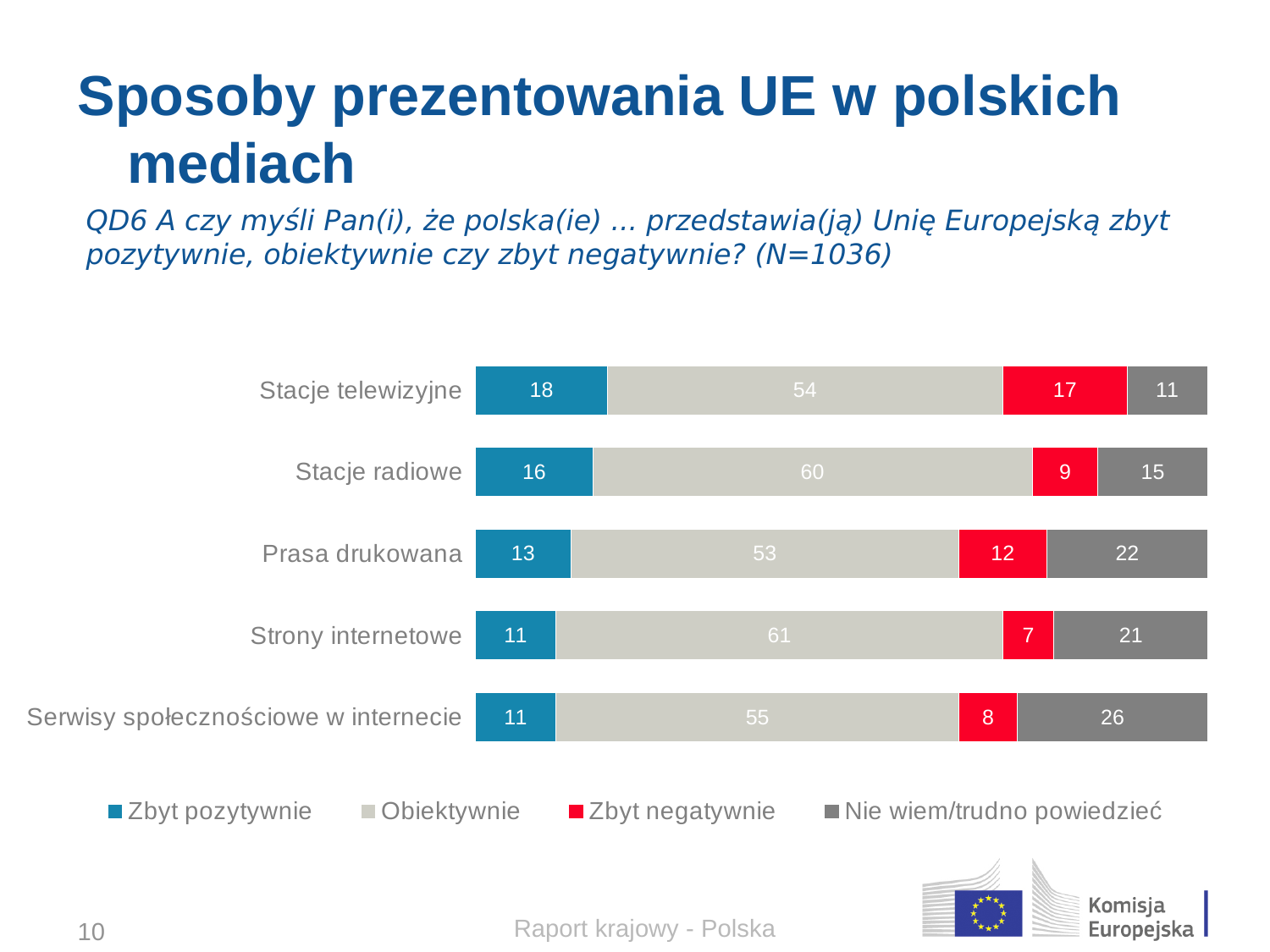

# Sposoby prezentowania UE w polskich mediach
QD6 A czy myśli Pan(i), że polska(ie) ... przedstawia(ją) Unię Europejską zbyt pozytywnie, obiektywnie czy zbyt negatywnie? (N=1036)

### Chart: Title

| Category | Zbyt pozytywnie | Obiektywnie | Zbyt negatywnie | Nie wiem/trudno powiedzieć |
|---|---|---|---|---|
| Stacje telewizyjne | 18.0 | 54.0 | 17.0 | 11.0 |
| Stacje radiowe | 16.0 | 60.0 | 9.0 | 15.0 |
| Prasa drukowana | 13.0 | 53.0 | 12.0 | 22.0 |
| Strony internetowe | 11.0 | 61.0 | 7.0 | 21.0 |
| Serwisy społecznościowe w internecie | 11.0 | 55.0 | 8.0 | 26.0 |
10
Raport krajowy - Polska